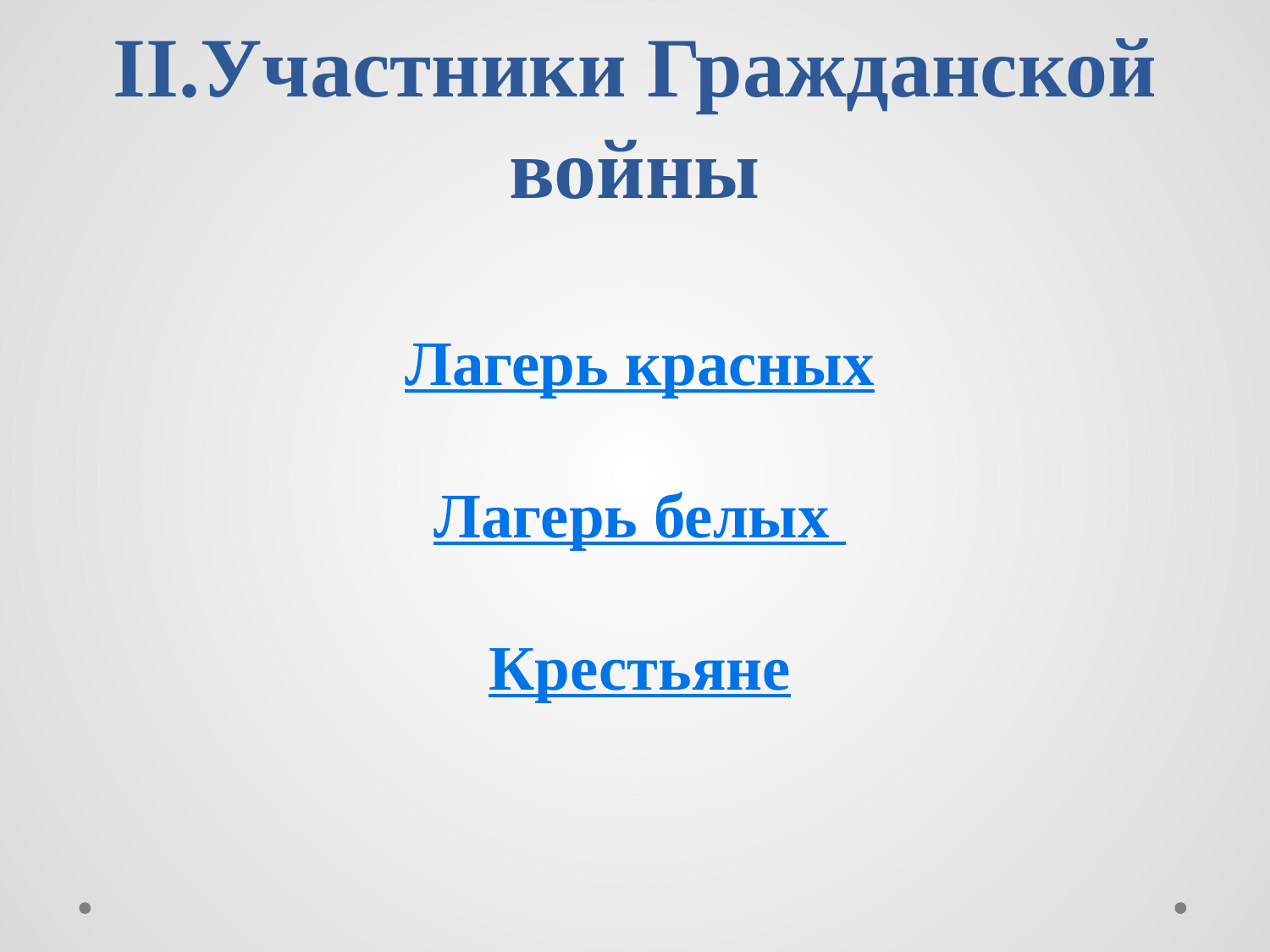

# II.Участники Гражданской войны
Лагерь красных

Лагерь белых

Крестьяне